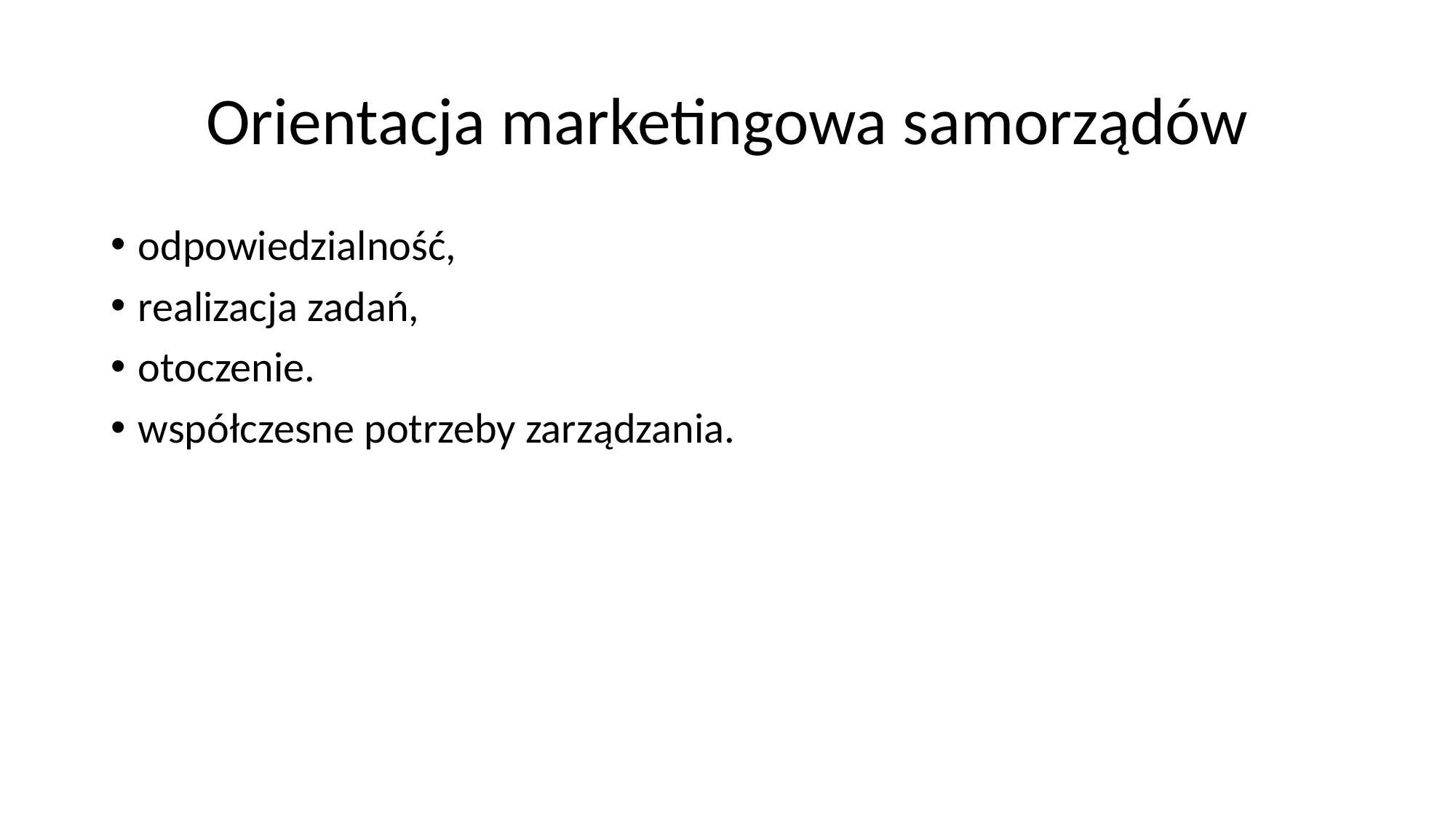

# Orientacja marketingowa samorządów
odpowiedzialność,
realizacja zadań,
otoczenie.
współczesne potrzeby zarządzania.